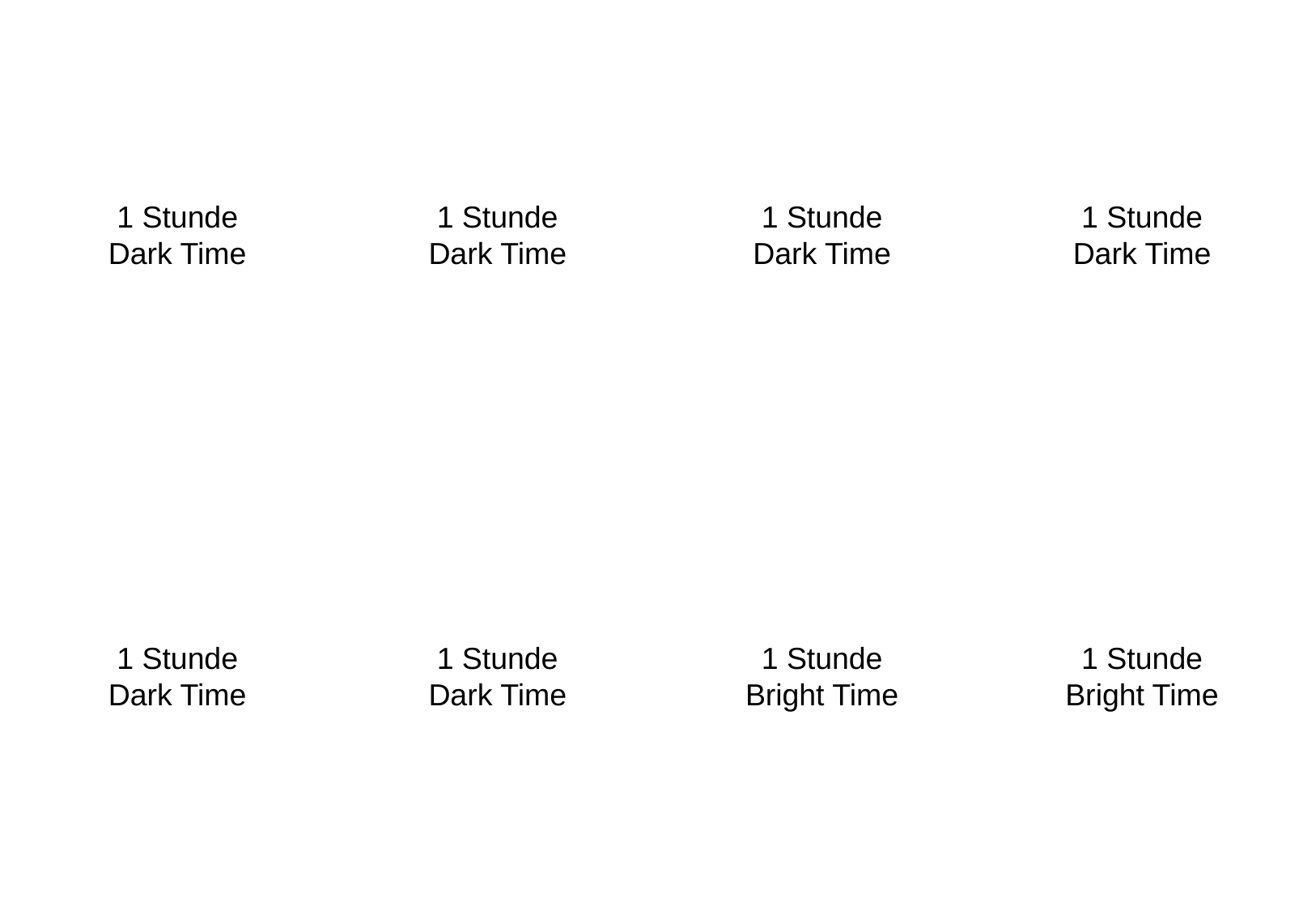

çç

1 Stunde
Dark Time
1 Stunde
Dark Time
1 Stunde
Dark Time
1 Stunde
Dark Time

1 Stunde
Dark Time
1 Stunde
Dark Time
1 Stunde
Bright Time
1 Stunde
Bright Time